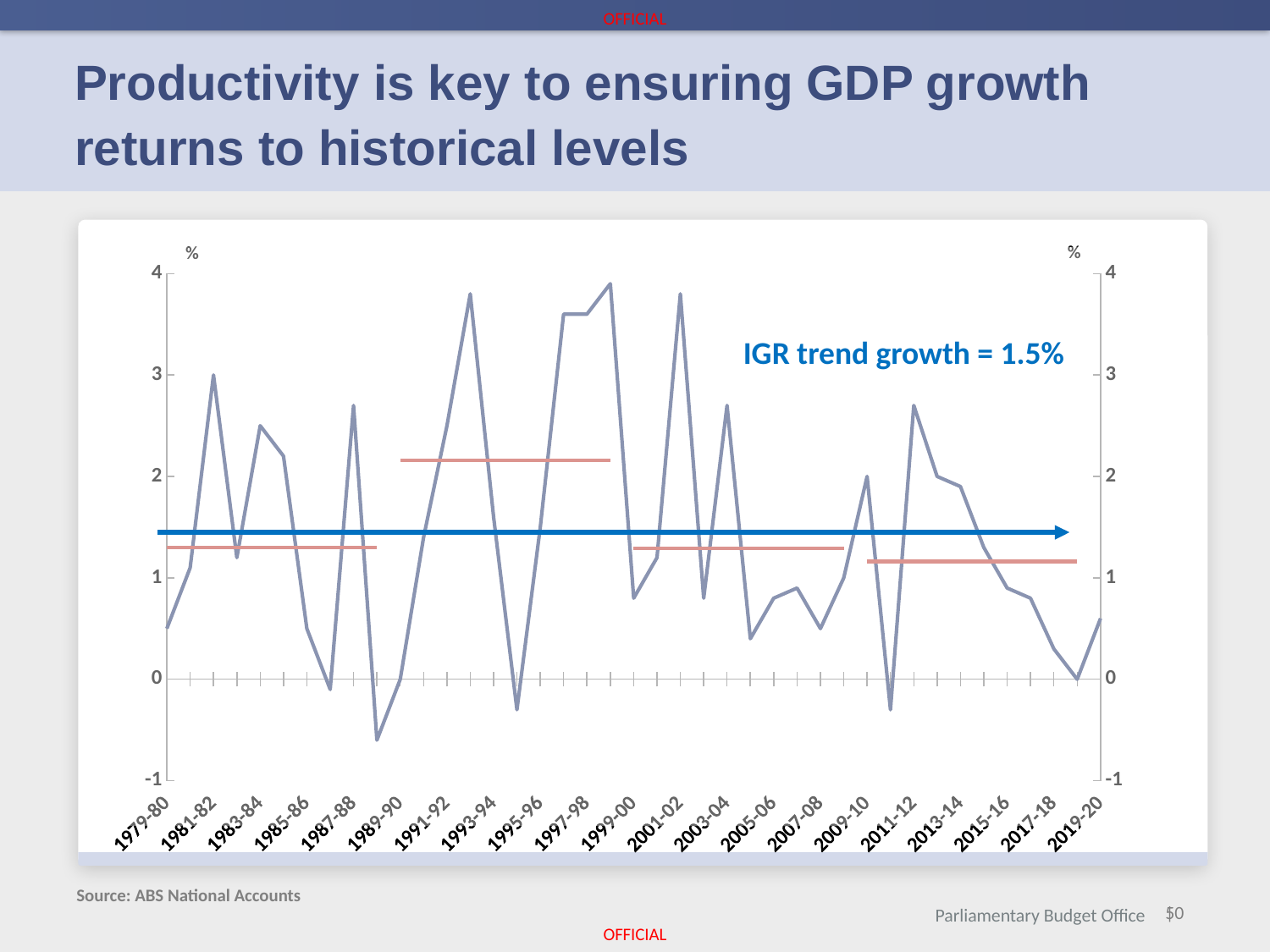

# Productivity is key to ensuring GDP growth returns to historical levels

[unsupported chart]

IGR trend growth = 1.5%
Source: ABS National Accounts